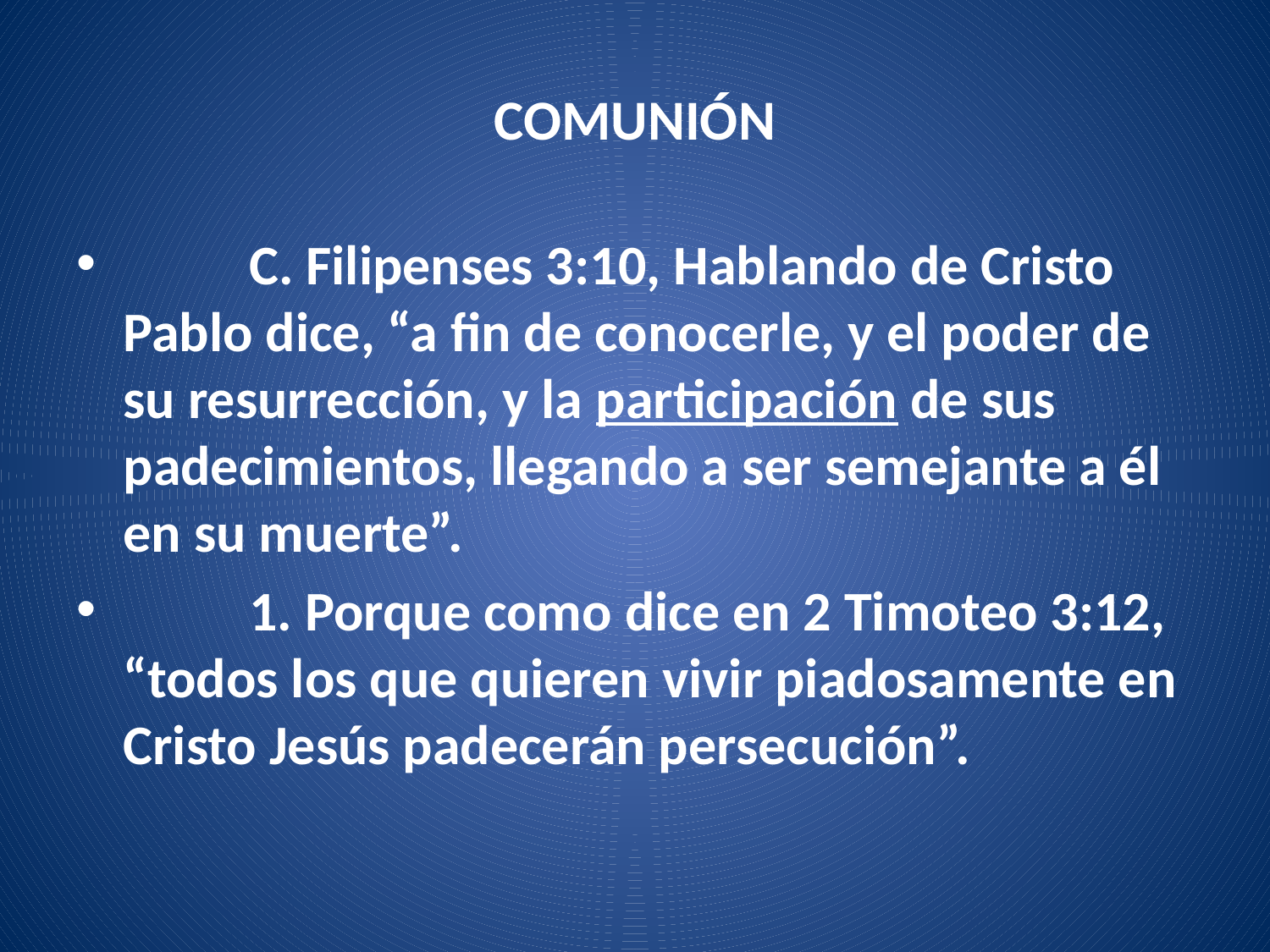

# COMUNIÓN
	C. Filipenses 3:10, Hablando de Cristo Pablo dice, “a fin de conocerle, y el poder de su resurrección, y la participación de sus padecimientos, llegando a ser semejante a él en su muerte”.
		1. Porque como dice en 2 Timoteo 3:12, “todos los que quieren vivir piadosamente en Cristo Jesús padecerán persecución”.